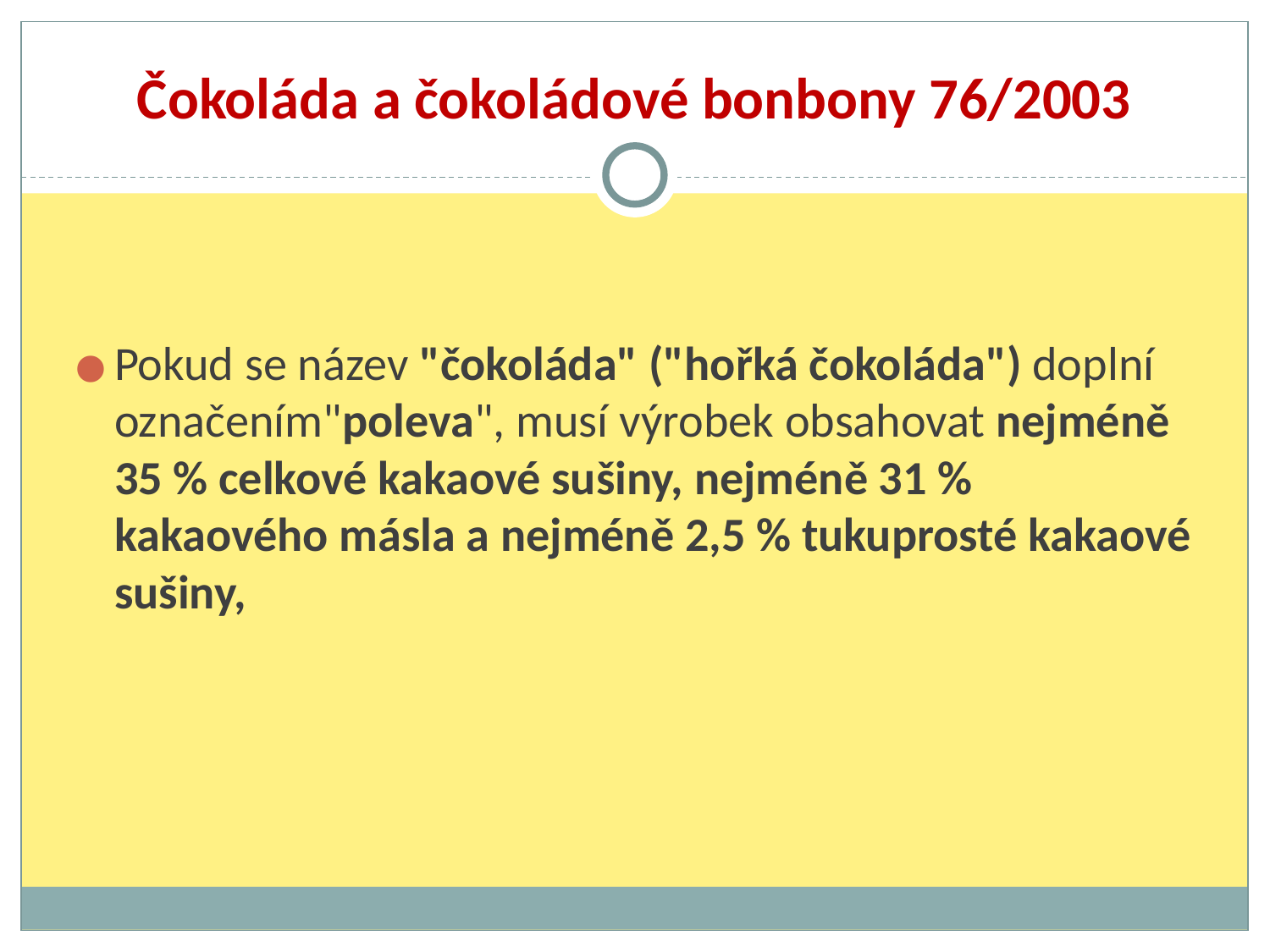

Čokoláda a čokoládové bonbony 76/2003
Pokud se název "čokoláda" ("hořká čokoláda") doplní označením"poleva", musí výrobek obsahovat nejméně 35 % celkové kakaové sušiny, nejméně 31 % kakaového másla a nejméně 2,5 % tukuprosté kakaové sušiny,